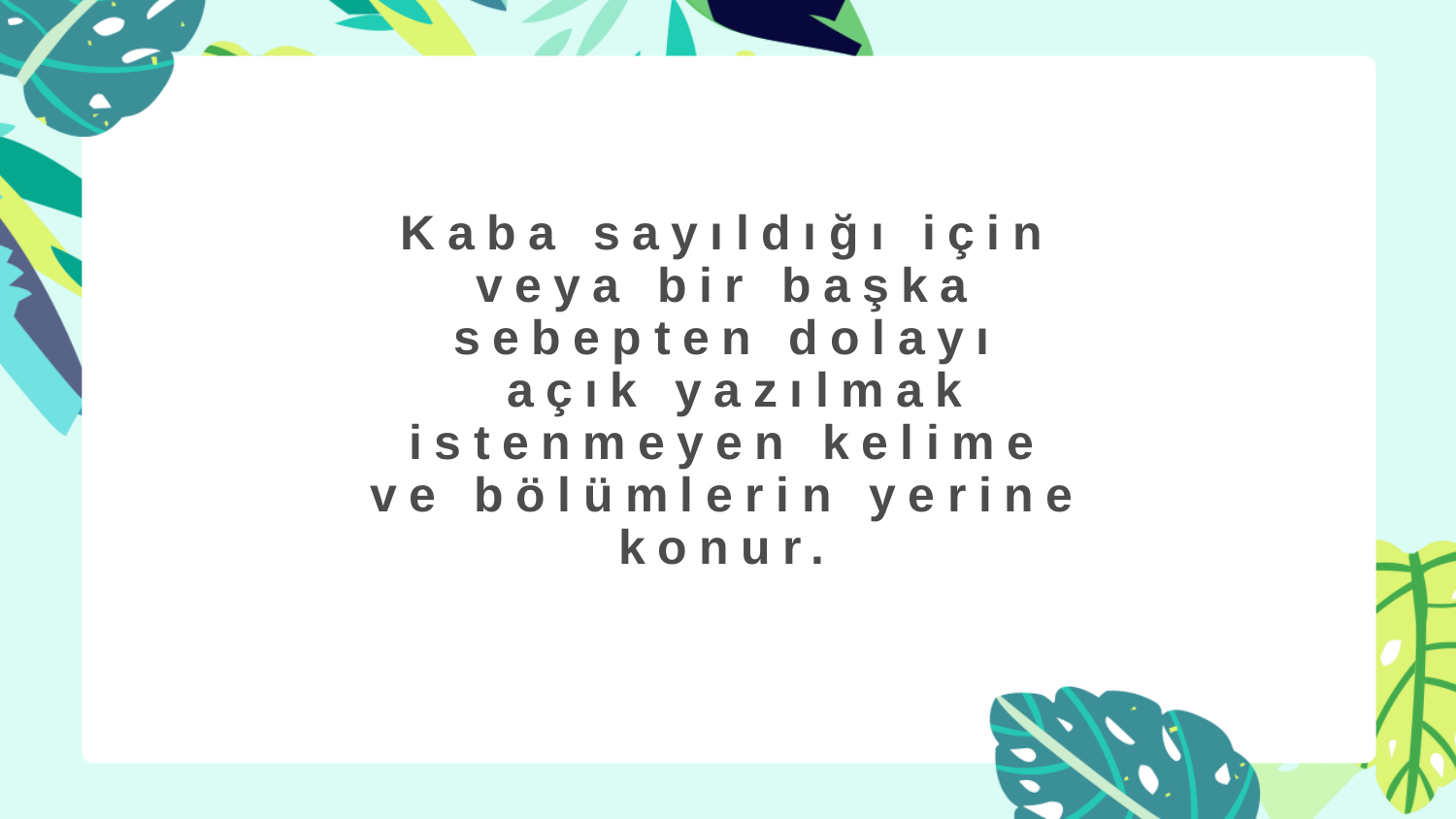

# Kaba sayıldığı için veya bir başka sebepten dolayı açık yazılmak istenmeyen kelime ve bölümlerin yerine konur.